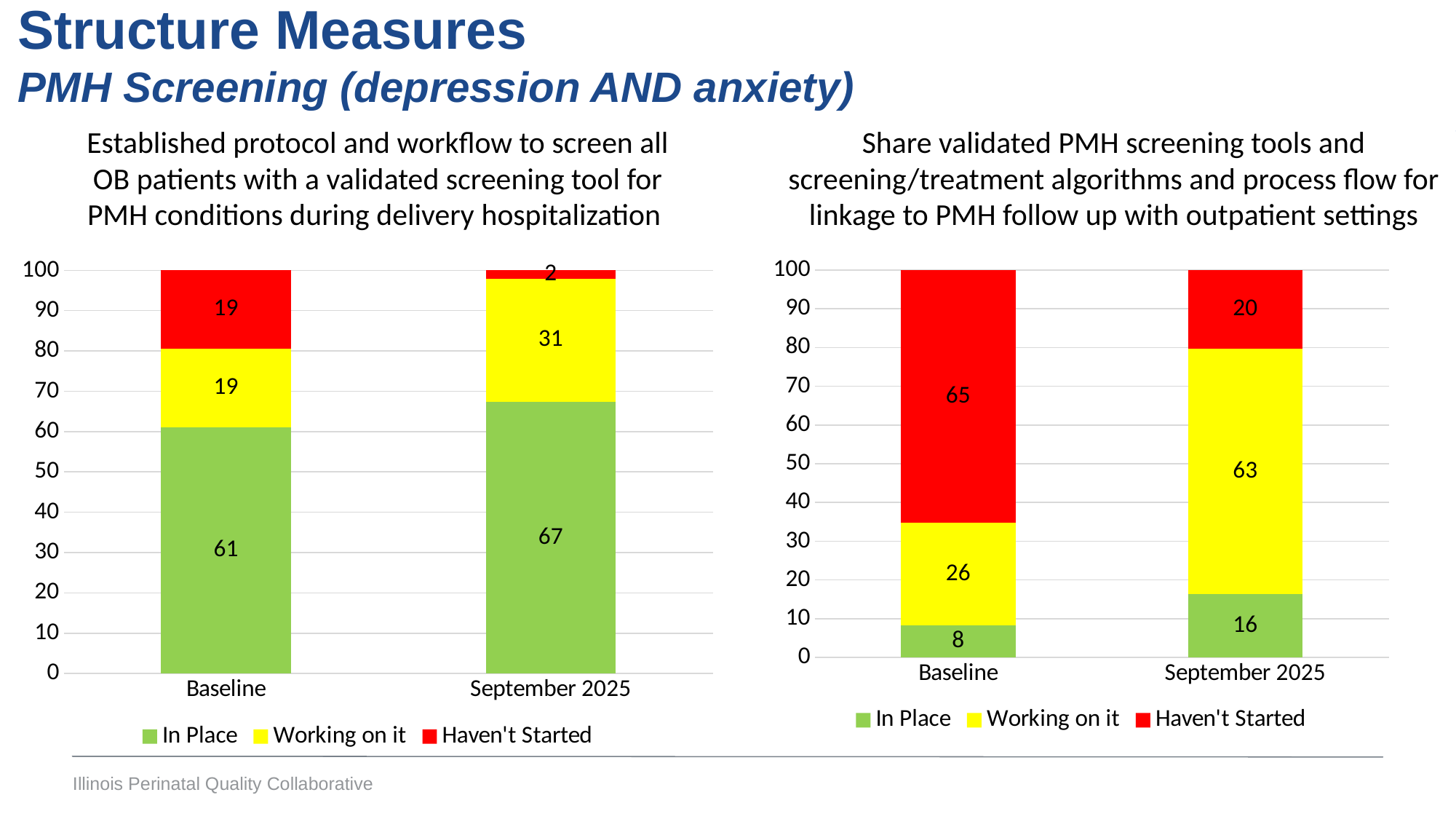

Structure Measures
PMH Screening (depression AND anxiety)

Share validated PMH screening tools and screening/treatment algorithms and process flow for linkage to PMH follow up with outpatient settings
Established protocol and workflow to screen all OB patients with a validated screening tool for PMH conditions during delivery hospitalization

### Chart

| Category | In Place | Working on it | Haven't Started |
|---|---|---|---|
| Baseline | 61.111111111111114 | 19.444444444444446 | 19.444444444444446 |
| September 2025 | 67.3469387755102 | 30.612244897959183 | 2.0408163265306123 |

### Chart

| Category | In Place | Working on it | Haven't Started |
|---|---|---|---|
| Baseline | 8.333333333333332 | 26.38888888888889 | 65.27777777777779 |
| September 2025 | 16.3265306122449 | 63.26530612244898 | 20.408163265306122 |
Illinois Perinatal Quality Collaborative